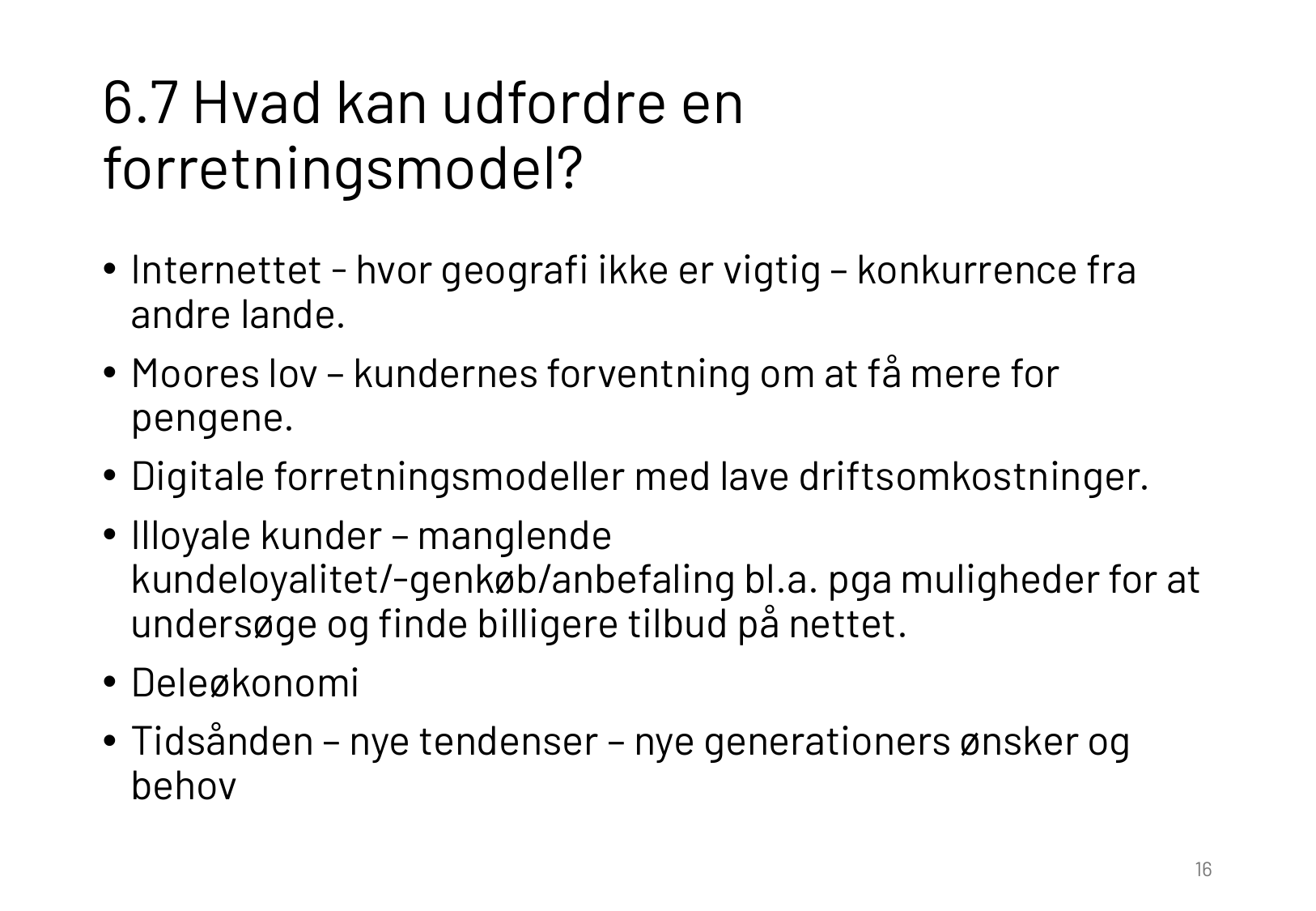

# 6.7 Hvad kan udfordre en forretningsmodel?
Internettet - hvor geografi ikke er vigtig – konkurrence fra andre lande.
Moores lov – kundernes forventning om at få mere for pengene.
Digitale forretningsmodeller med lave driftsomkostninger.
Illoyale kunder – manglende kundeloyalitet/-genkøb/anbefaling bl.a. pga muligheder for at undersøge og finde billigere tilbud på nettet.
Deleøkonomi
Tidsånden – nye tendenser – nye generationers ønsker og behov

16